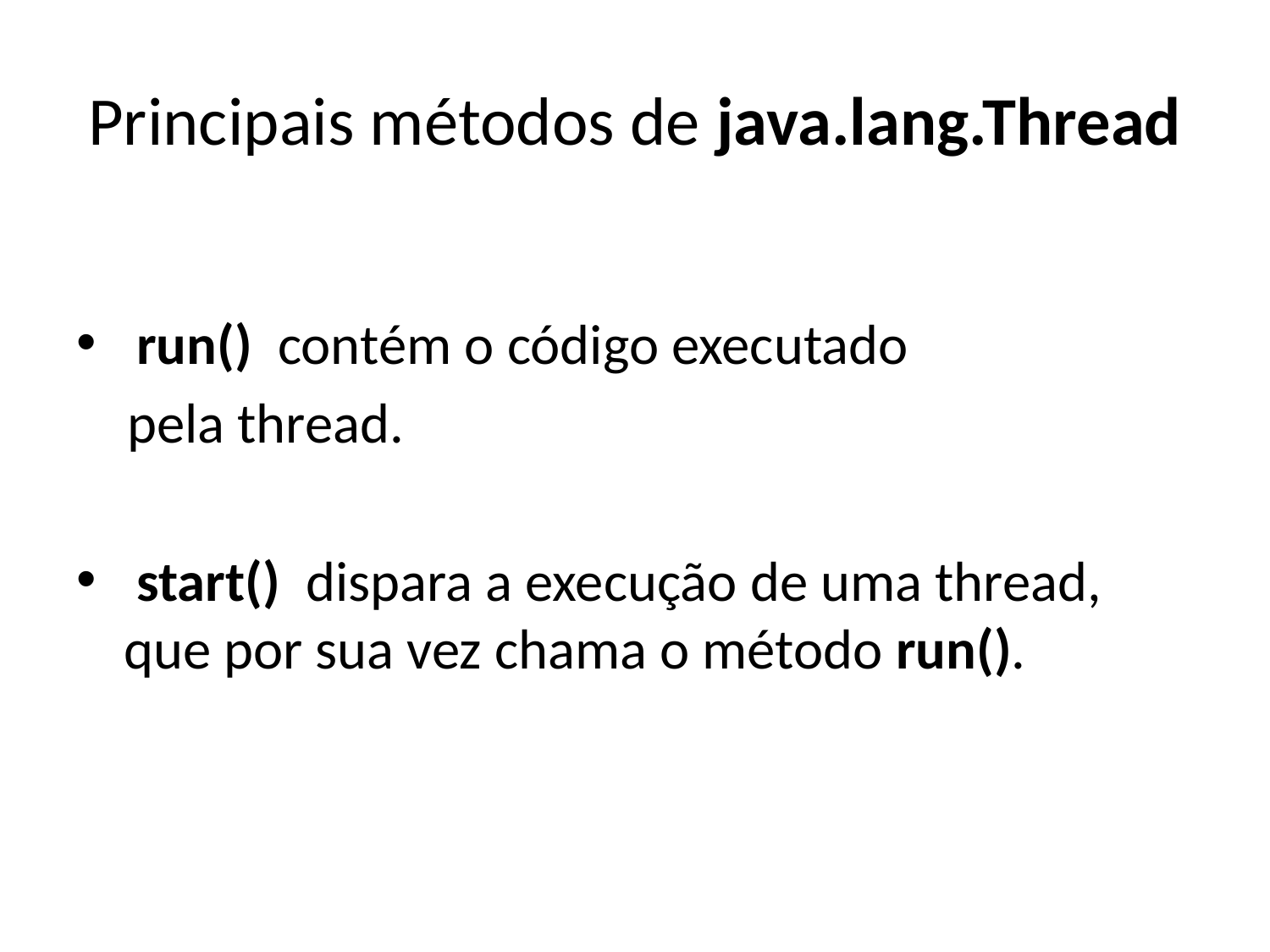

# Principais métodos de java.lang.Thread

 run()  contém o código executado
    pela thread.

 start()  dispara a execução de uma thread, que por sua vez chama o método run().